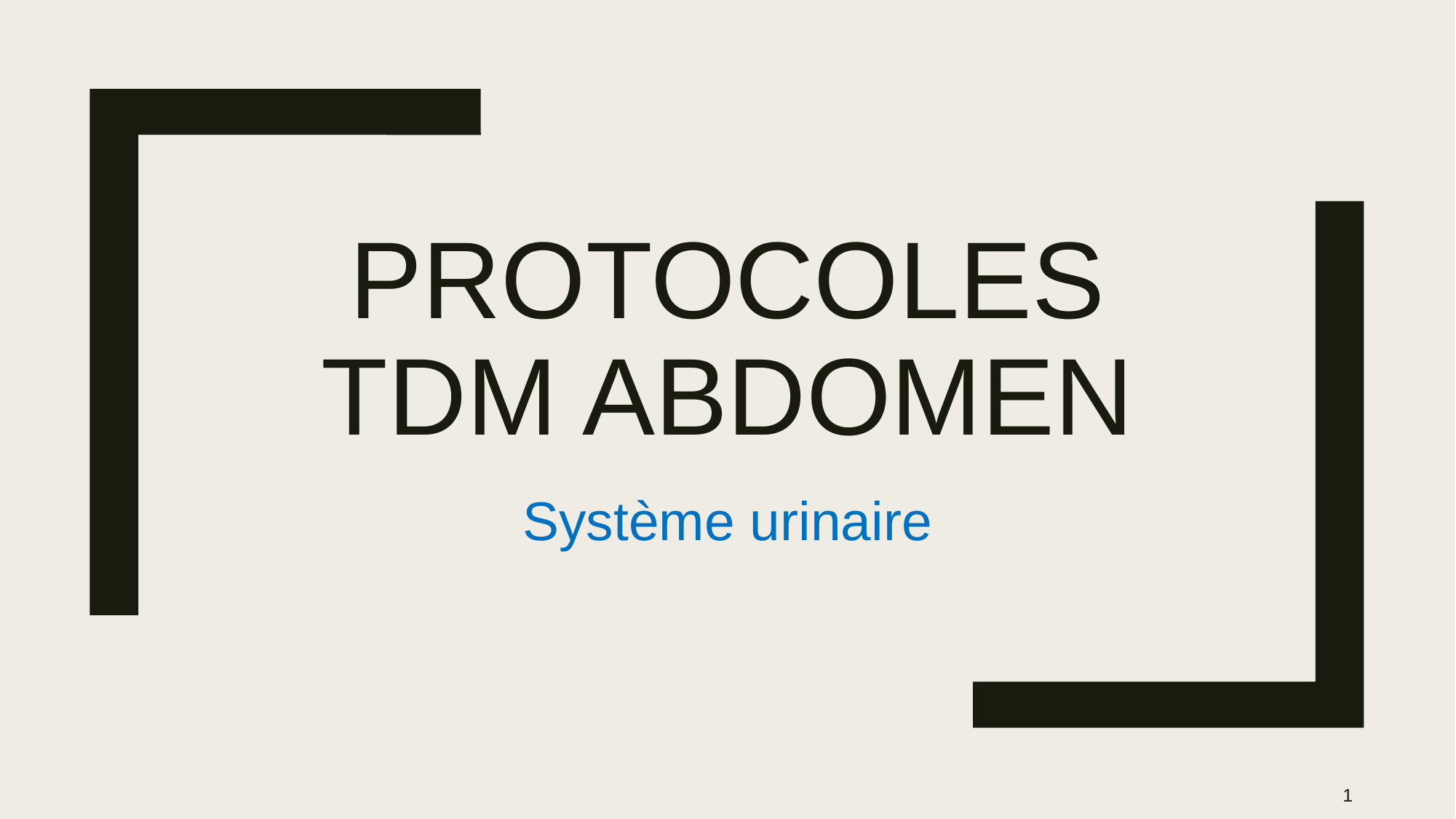

# Protocoles tdm abdomen
Système urinaire
1